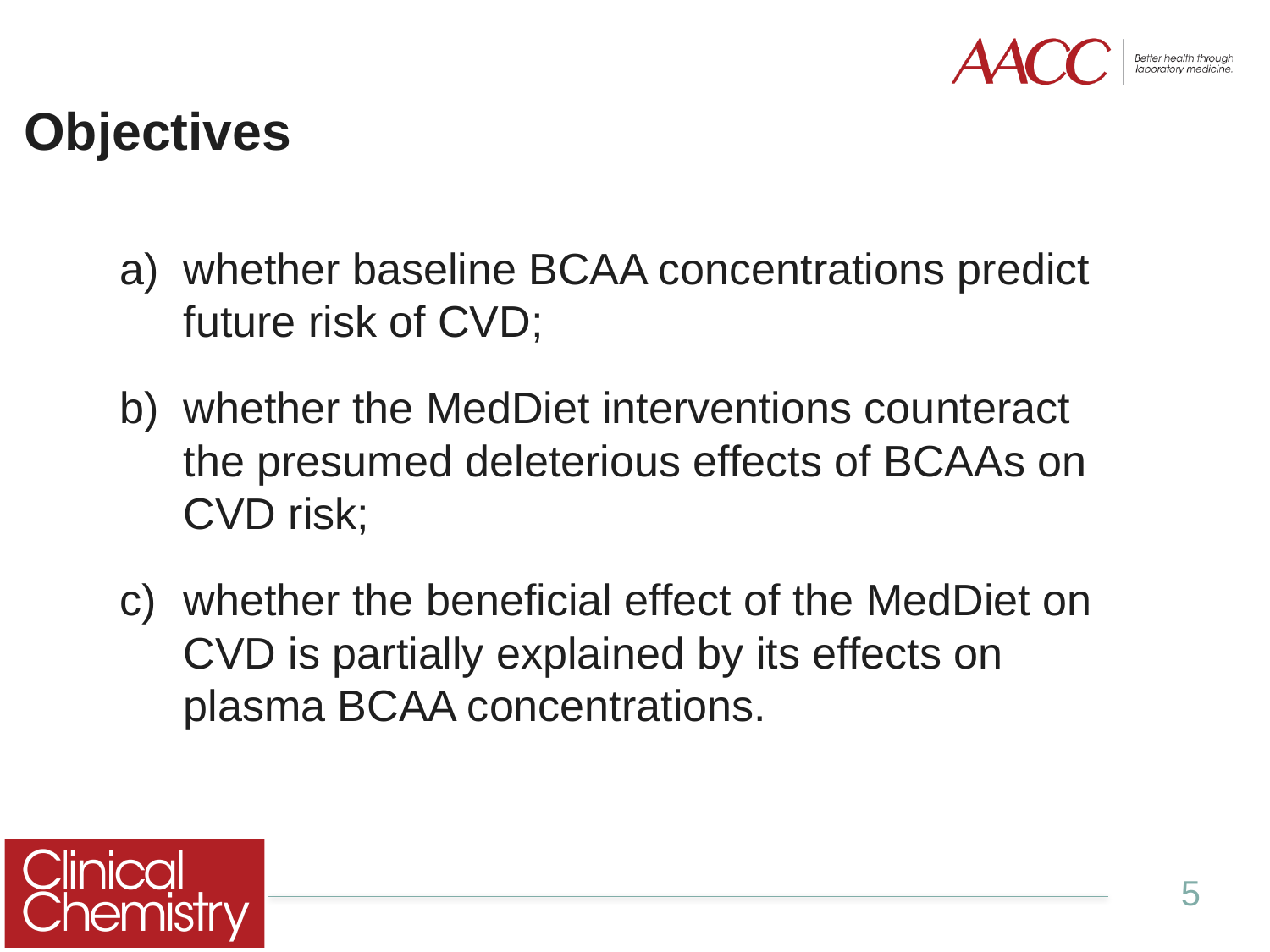

# Objectives
whether baseline BCAA concentrations predict future risk of CVD;

whether the MedDiet interventions counteract the presumed deleterious effects of BCAAs on CVD risk;

whether the beneficial effect of the MedDiet on CVD is partially explained by its effects on plasma BCAA concentrations.

5